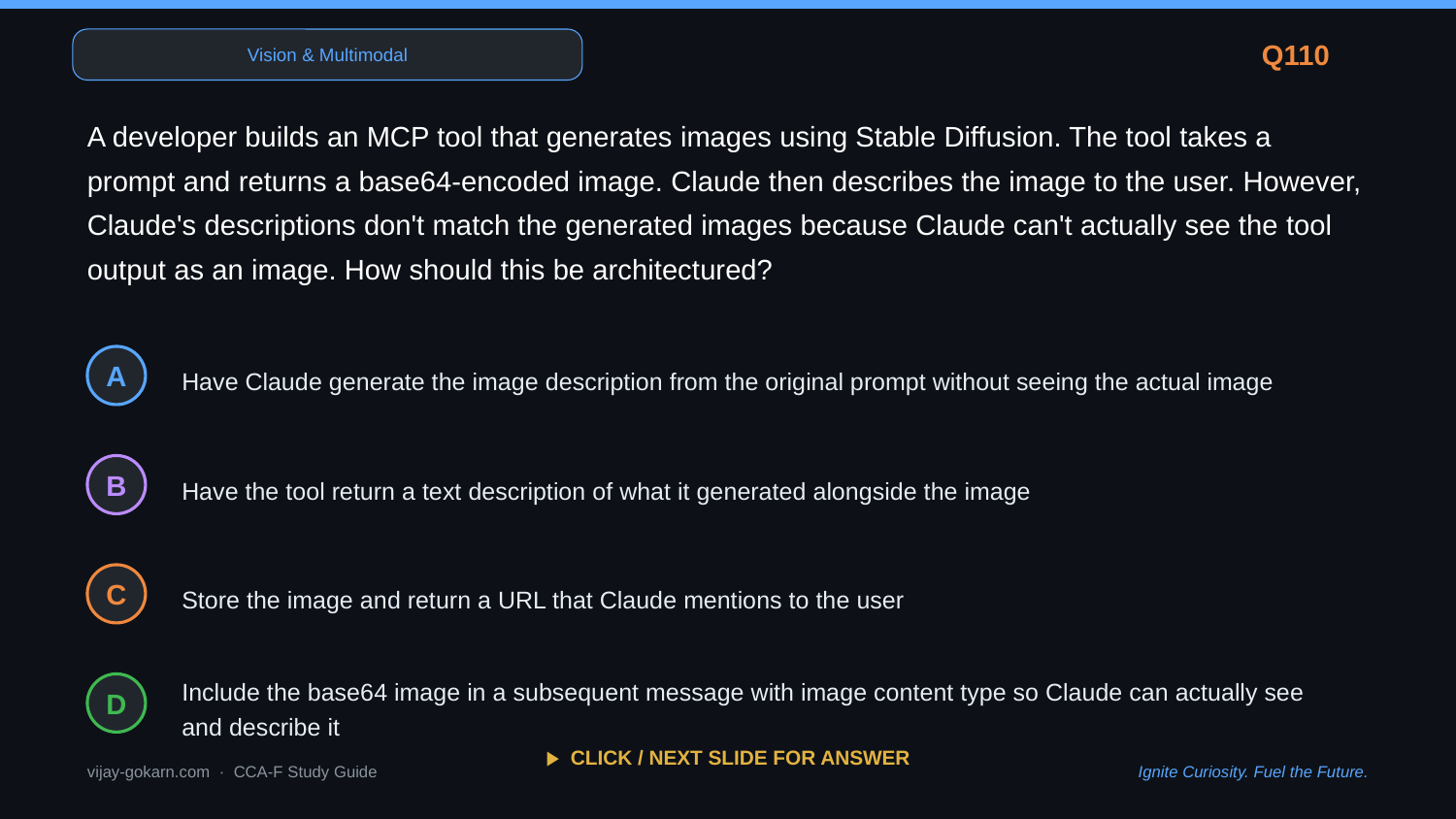

Vision & Multimodal
Q110
A developer builds an MCP tool that generates images using Stable Diffusion. The tool takes a prompt and returns a base64-encoded image. Claude then describes the image to the user. However, Claude's descriptions don't match the generated images because Claude can't actually see the tool output as an image. How should this be architectured?
Have Claude generate the image description from the original prompt without seeing the actual image

A
Have the tool return a text description of what it generated alongside the image

B
Store the image and return a URL that Claude mentions to the user

C
Include the base64 image in a subsequent message with image content type so Claude can actually see and describe it

D
▶  CLICK / NEXT SLIDE FOR ANSWER
vijay-gokarn.com  ·  CCA-F Study Guide
Ignite Curiosity. Fuel the Future.